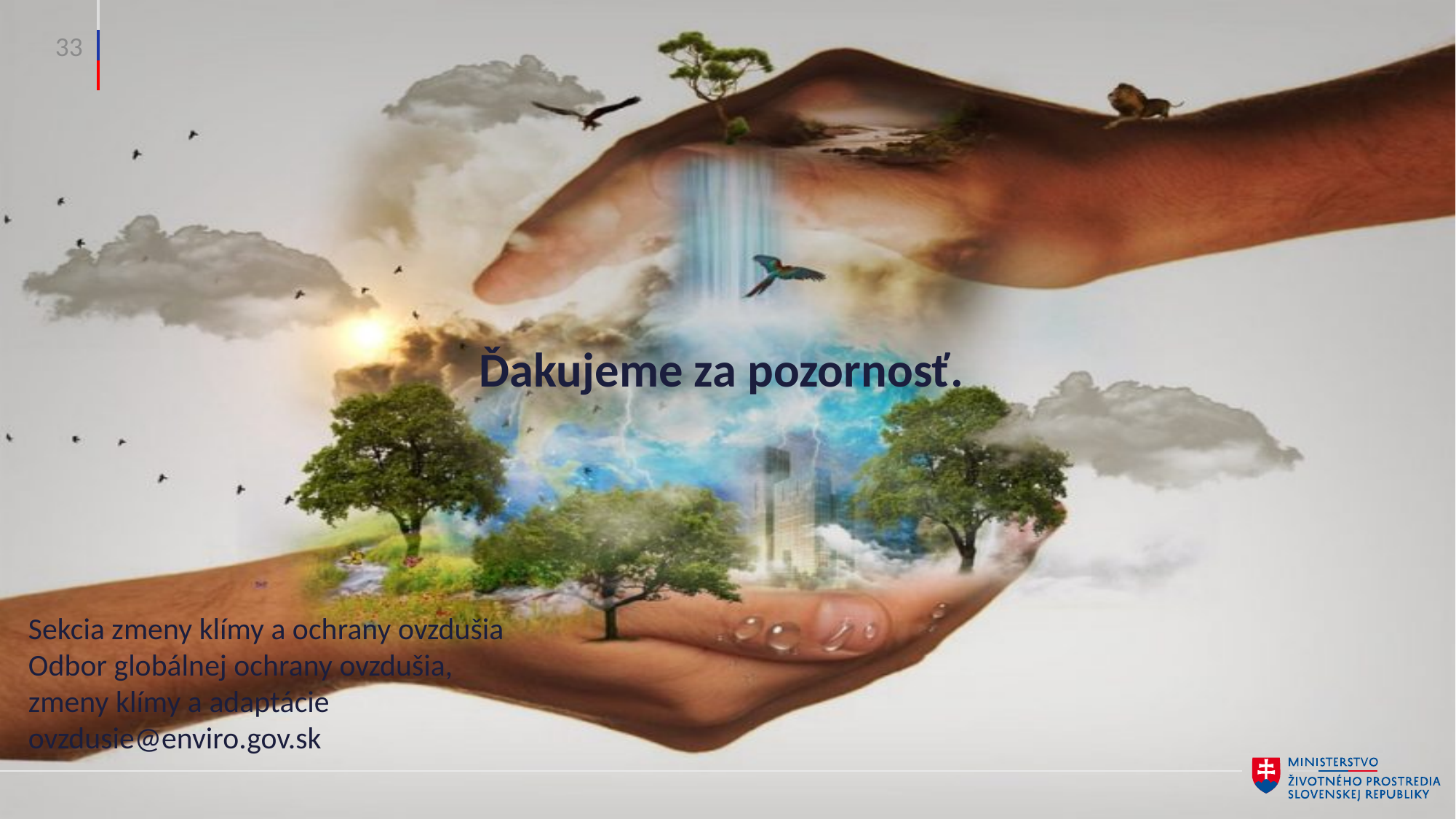

33

Ďakujeme za pozornosť.
Sekcia zmeny klímy a ochrany ovzdušia
Odbor globálnej ochrany ovzdušia, zmeny klímy a adaptácie
ovzdusie@enviro.gov.sk